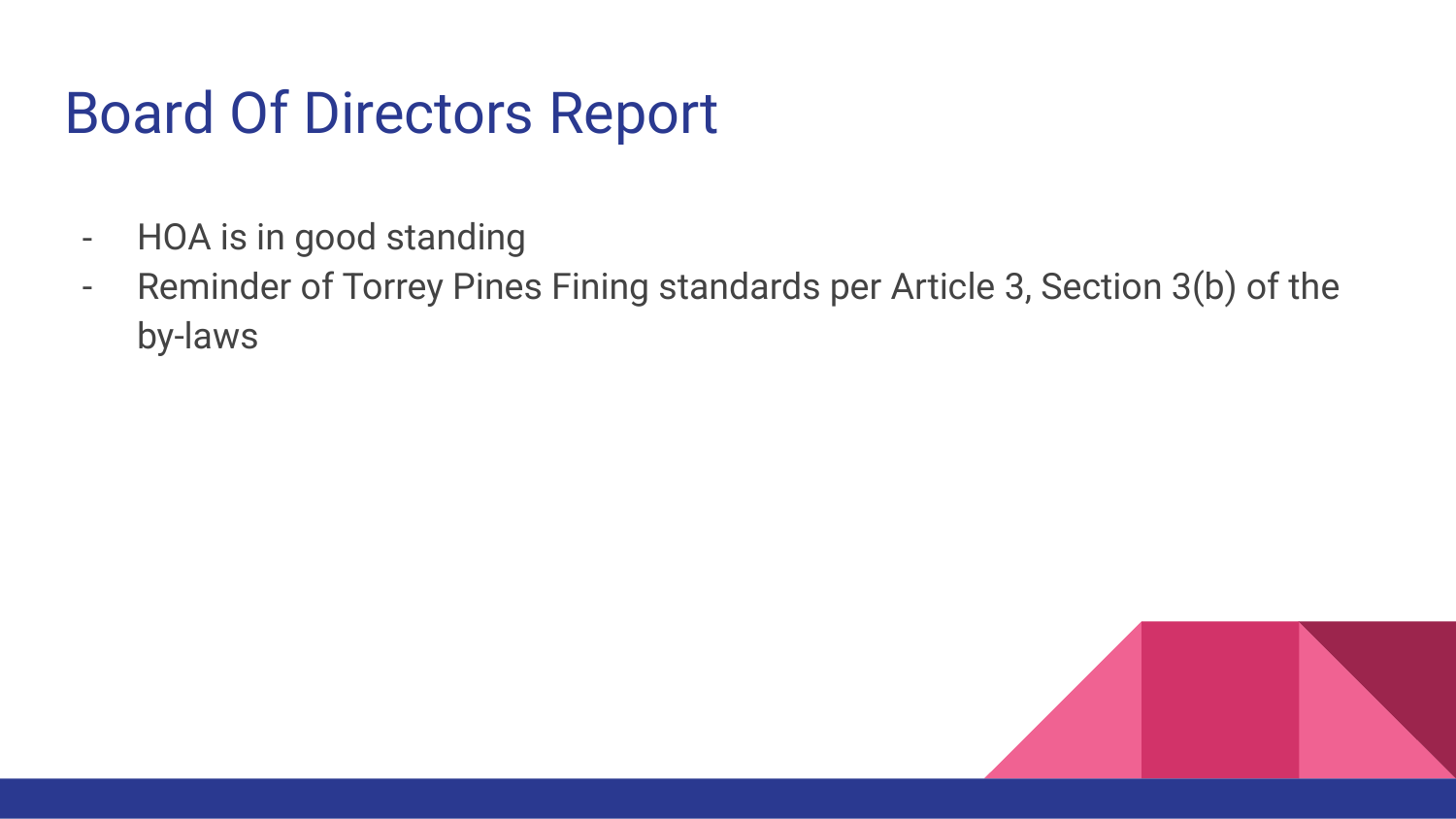

# Board Of Directors Report
HOA is in good standing
Reminder of Torrey Pines Fining standards per Article 3, Section 3(b) of the by-laws